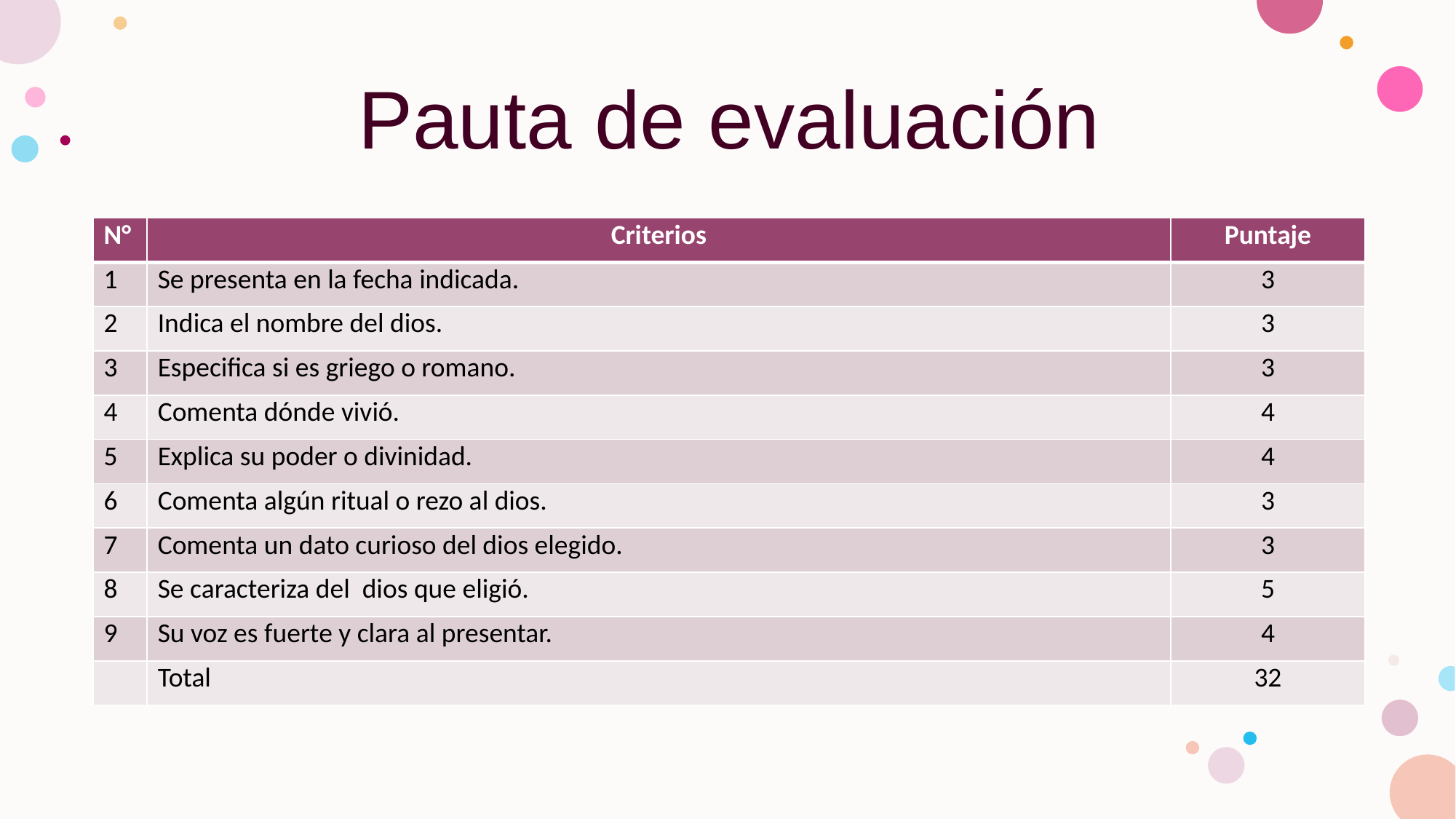

# Pauta de evaluación
| N° | Criterios | Puntaje |
| --- | --- | --- |
| 1 | Se presenta en la fecha indicada. | 3 |
| 2 | Indica el nombre del dios. | 3 |
| 3 | Especifica si es griego o romano. | 3 |
| 4 | Comenta dónde vivió. | 4 |
| 5 | Explica su poder o divinidad. | 4 |
| 6 | Comenta algún ritual o rezo al dios. | 3 |
| 7 | Comenta un dato curioso del dios elegido. | 3 |
| 8 | Se caracteriza del dios que eligió. | 5 |
| 9 | Su voz es fuerte y clara al presentar. | 4 |
|  | Total | 32 |